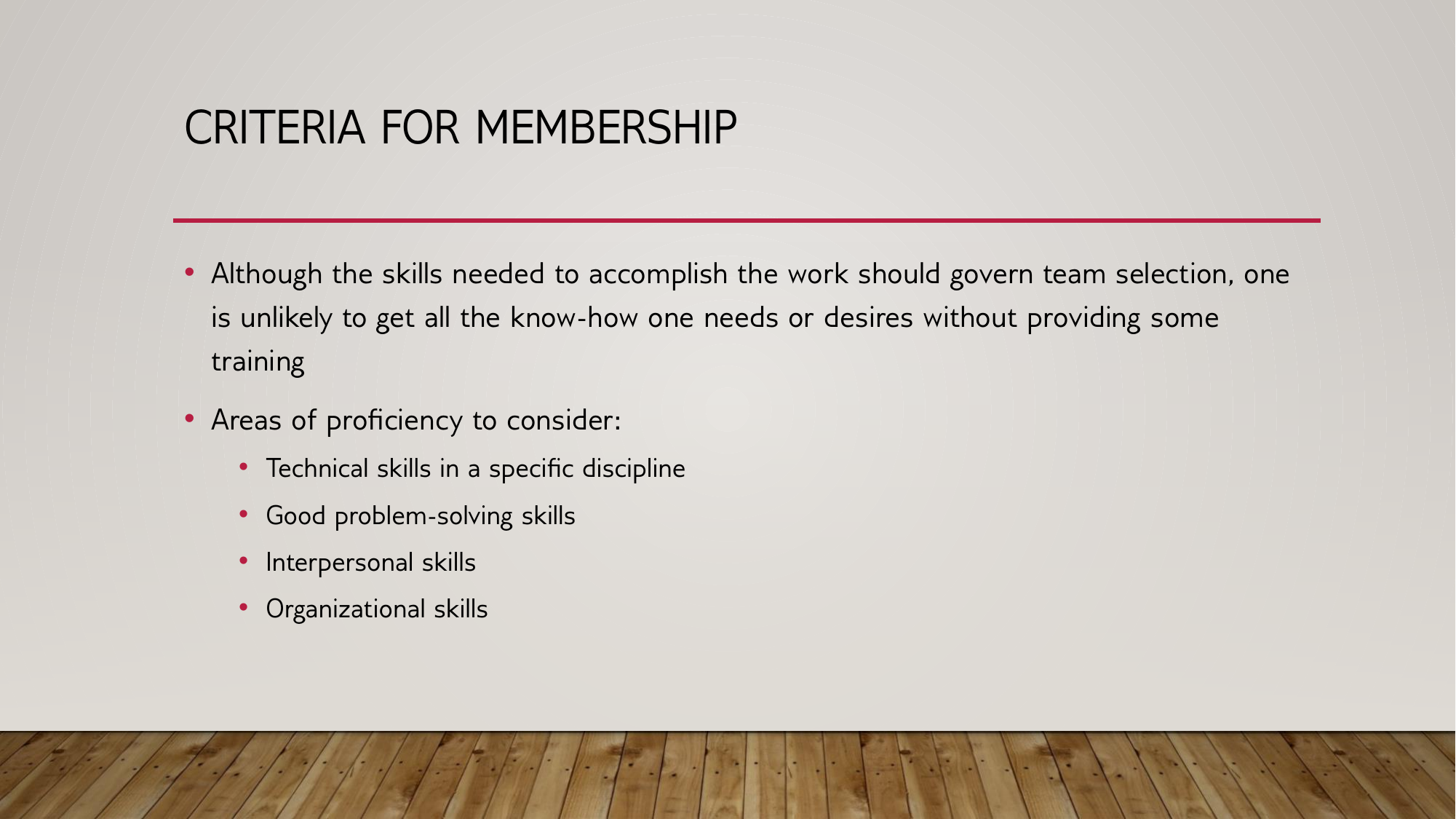

# Criteria for Membership
Although the skills needed to accomplish the work should govern team selection, one is unlikely to get all the know-how one needs or desires without providing some training
Areas of proficiency to consider:
Technical skills in a specific discipline
Good problem-solving skills
Interpersonal skills
Organizational skills